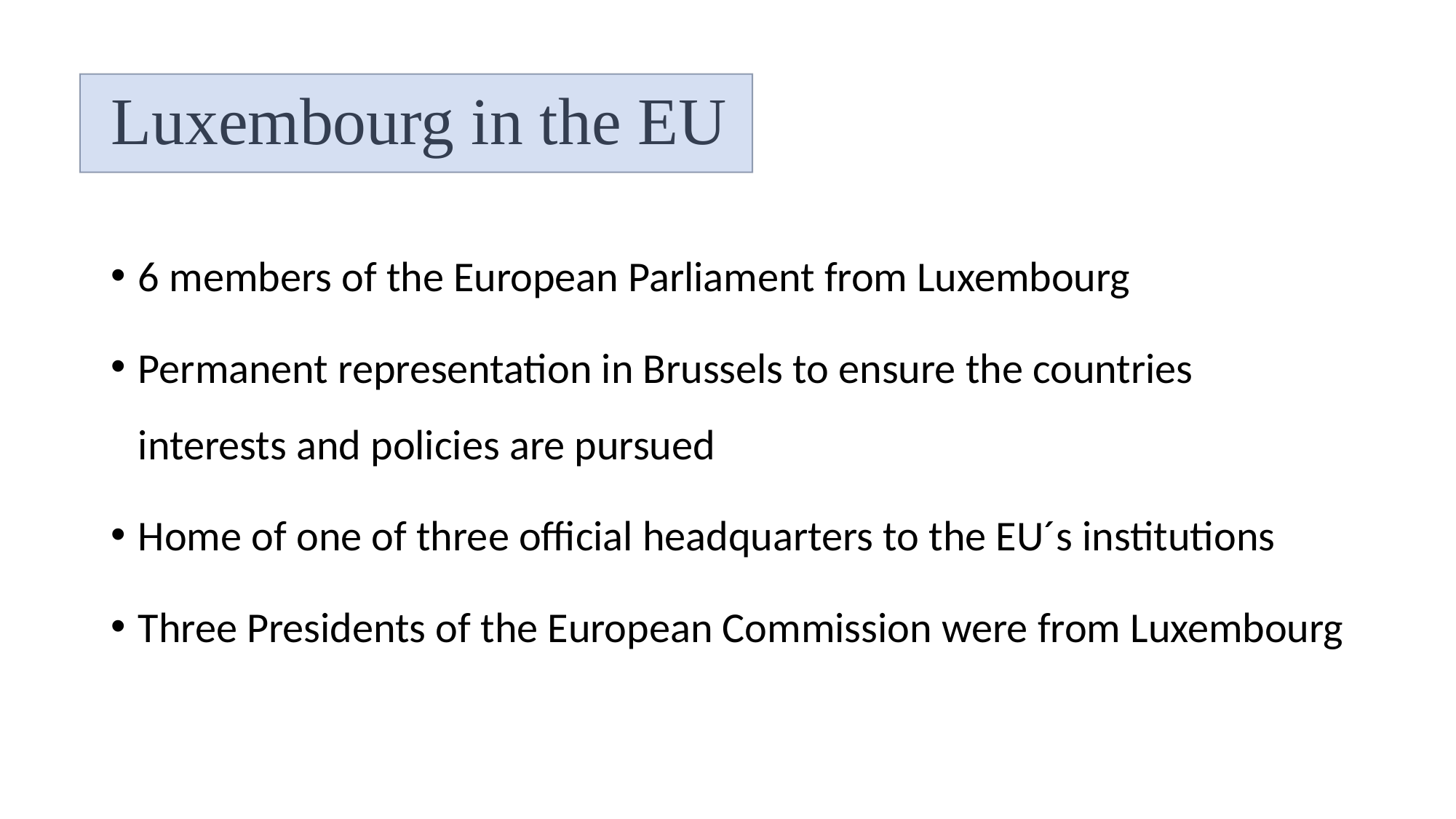

# Luxembourg in the EU

6 members of the European Parliament from Luxembourg
Permanent representation in Brussels to ensure the countries interests and policies are pursued
Home of one of three official headquarters to the EU´s institutions
Three Presidents of the European Commission were from Luxembourg